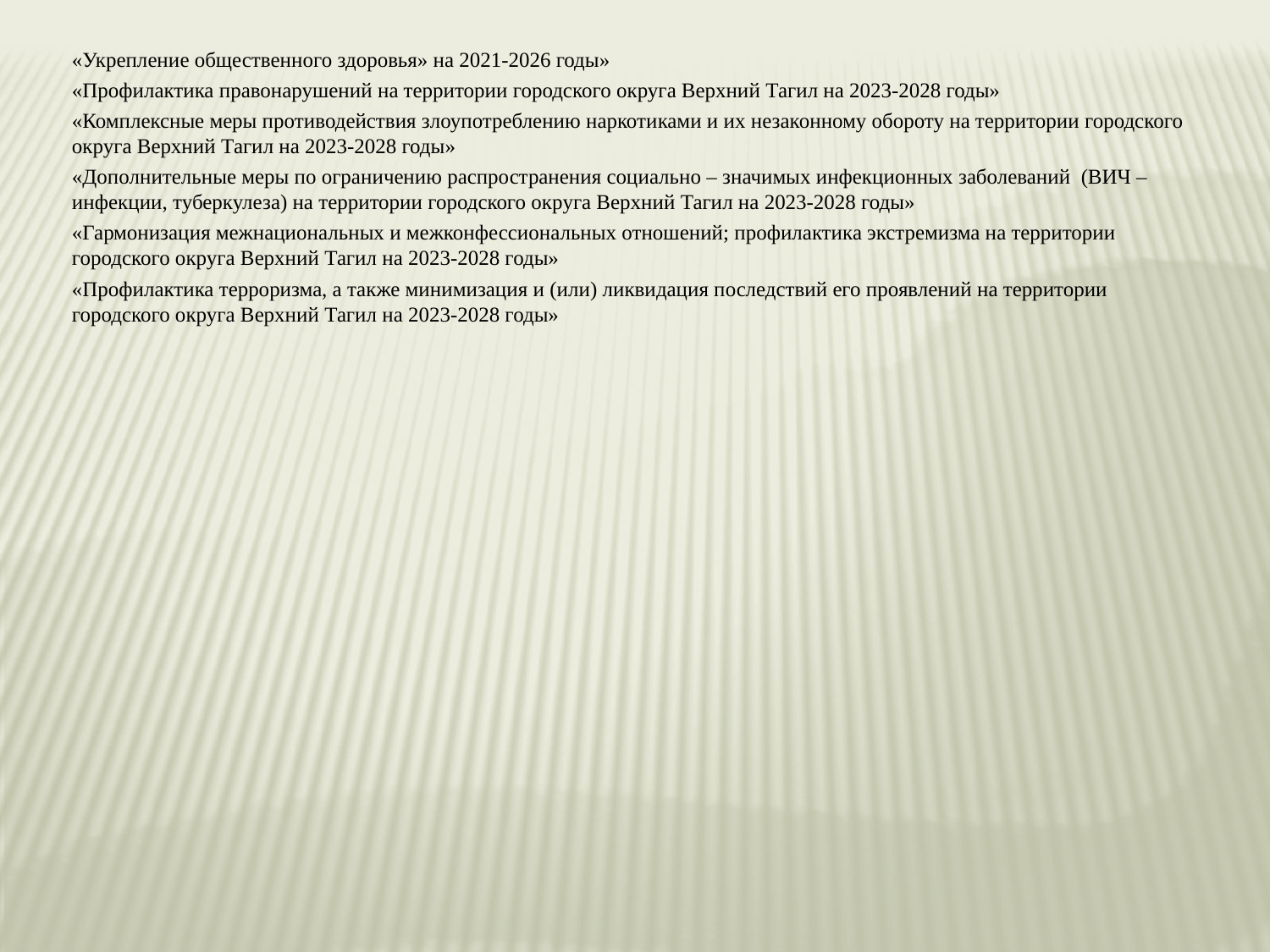

«Укрепление общественного здоровья» на 2021-2026 годы»
«Профилактика правонарушений на территории городского округа Верхний Тагил на 2023-2028 годы»
«Комплексные меры противодействия злоупотреблению наркотиками и их незаконному обороту на территории городского округа Верхний Тагил на 2023-2028 годы»
«Дополнительные меры по ограничению распространения социально – значимых инфекционных заболеваний  (ВИЧ – инфекции, туберкулеза) на территории городского округа Верхний Тагил на 2023-2028 годы»
«Гармонизация межнациональных и межконфессиональных отношений; профилактика экстремизма на территории городского округа Верхний Тагил на 2023-2028 годы»
«Профилактика терроризма, а также минимизация и (или) ликвидация последствий его проявлений на территории городского округа Верхний Тагил на 2023-2028 годы»